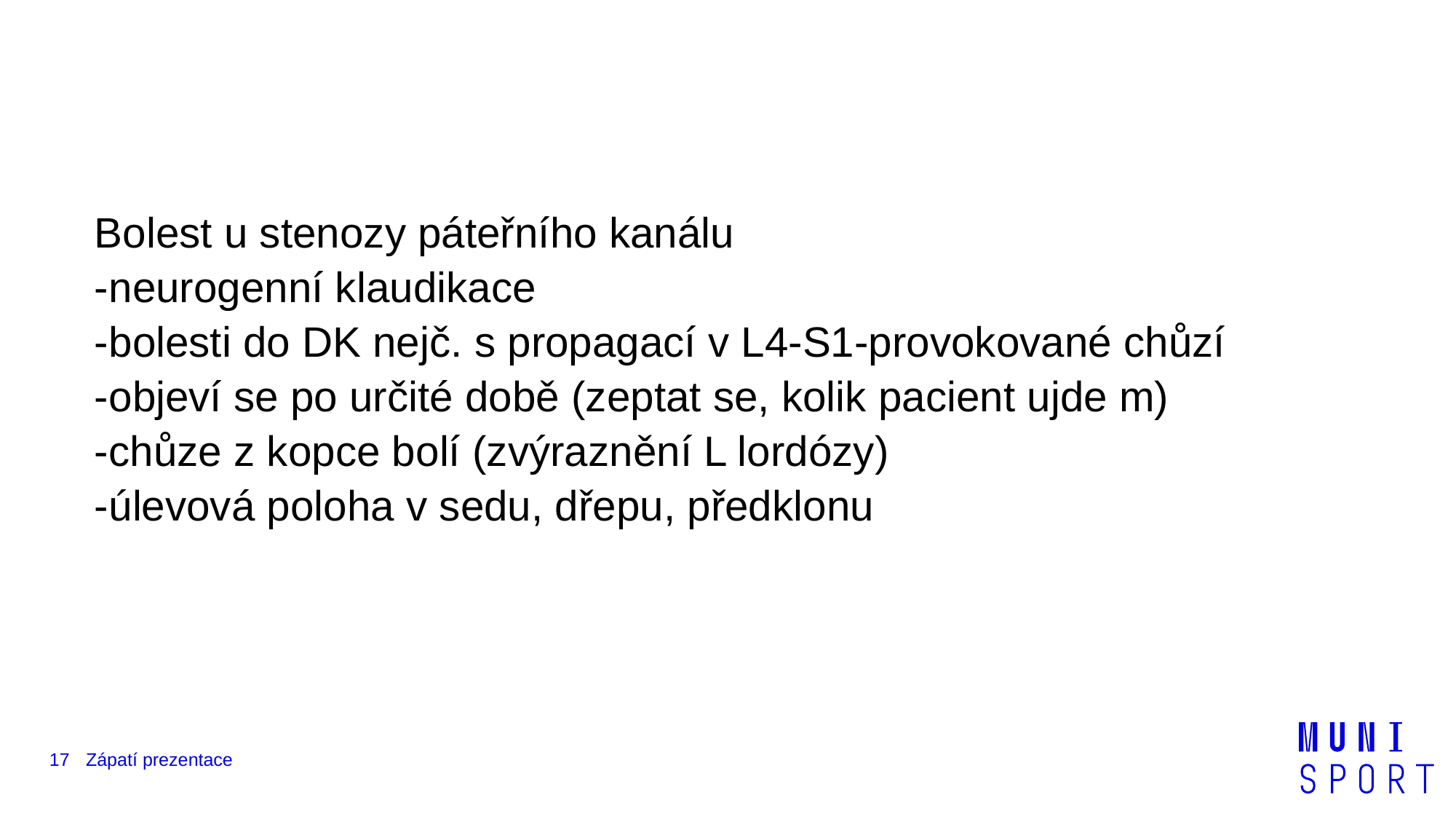

#
Bolest u stenozy páteřního kanálu
-neurogenní klaudikace
-bolesti do DK nejč. s propagací v L4-S1-provokované chůzí
-objeví se po určité době (zeptat se, kolik pacient ujde m)
-chůze z kopce bolí (zvýraznění L lordózy)
-úlevová poloha v sedu, dřepu, předklonu
17
Zápatí prezentace